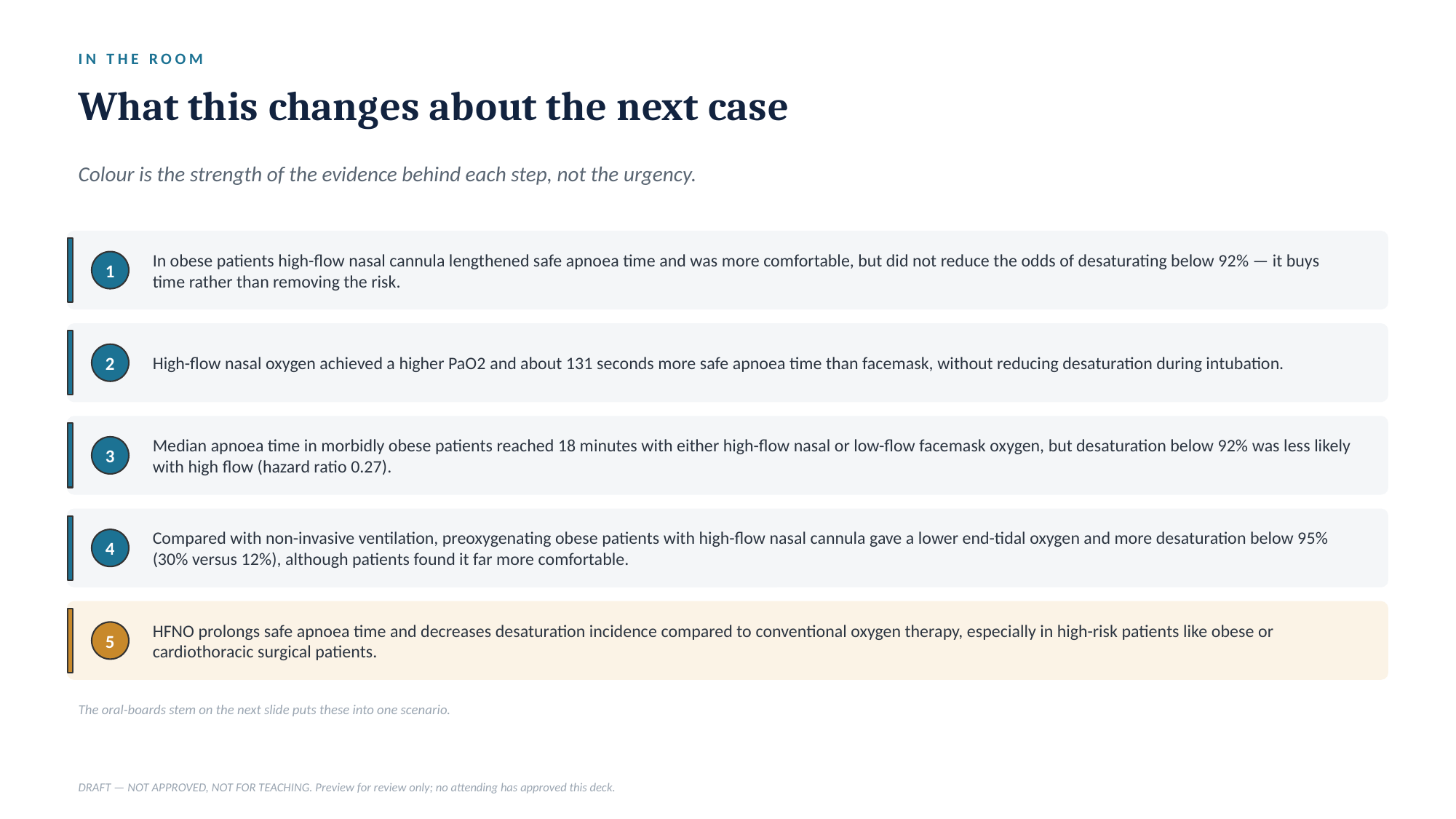

IN THE ROOM
What this changes about the next case
Colour is the strength of the evidence behind each step, not the urgency.

In obese patients high-flow nasal cannula lengthened safe apnoea time and was more comfortable, but did not reduce the odds of desaturating below 92% — it buys time rather than removing the risk.

1

High-flow nasal oxygen achieved a higher PaO2 and about 131 seconds more safe apnoea time than facemask, without reducing desaturation during intubation.

2

Median apnoea time in morbidly obese patients reached 18 minutes with either high-flow nasal or low-flow facemask oxygen, but desaturation below 92% was less likely with high flow (hazard ratio 0.27).

3

Compared with non-invasive ventilation, preoxygenating obese patients with high-flow nasal cannula gave a lower end-tidal oxygen and more desaturation below 95% (30% versus 12%), although patients found it far more comfortable.

4

HFNO prolongs safe apnoea time and decreases desaturation incidence compared to conventional oxygen therapy, especially in high-risk patients like obese or cardiothoracic surgical patients.

5
The oral-boards stem on the next slide puts these into one scenario.
DRAFT — NOT APPROVED, NOT FOR TEACHING. Preview for review only; no attending has approved this deck.